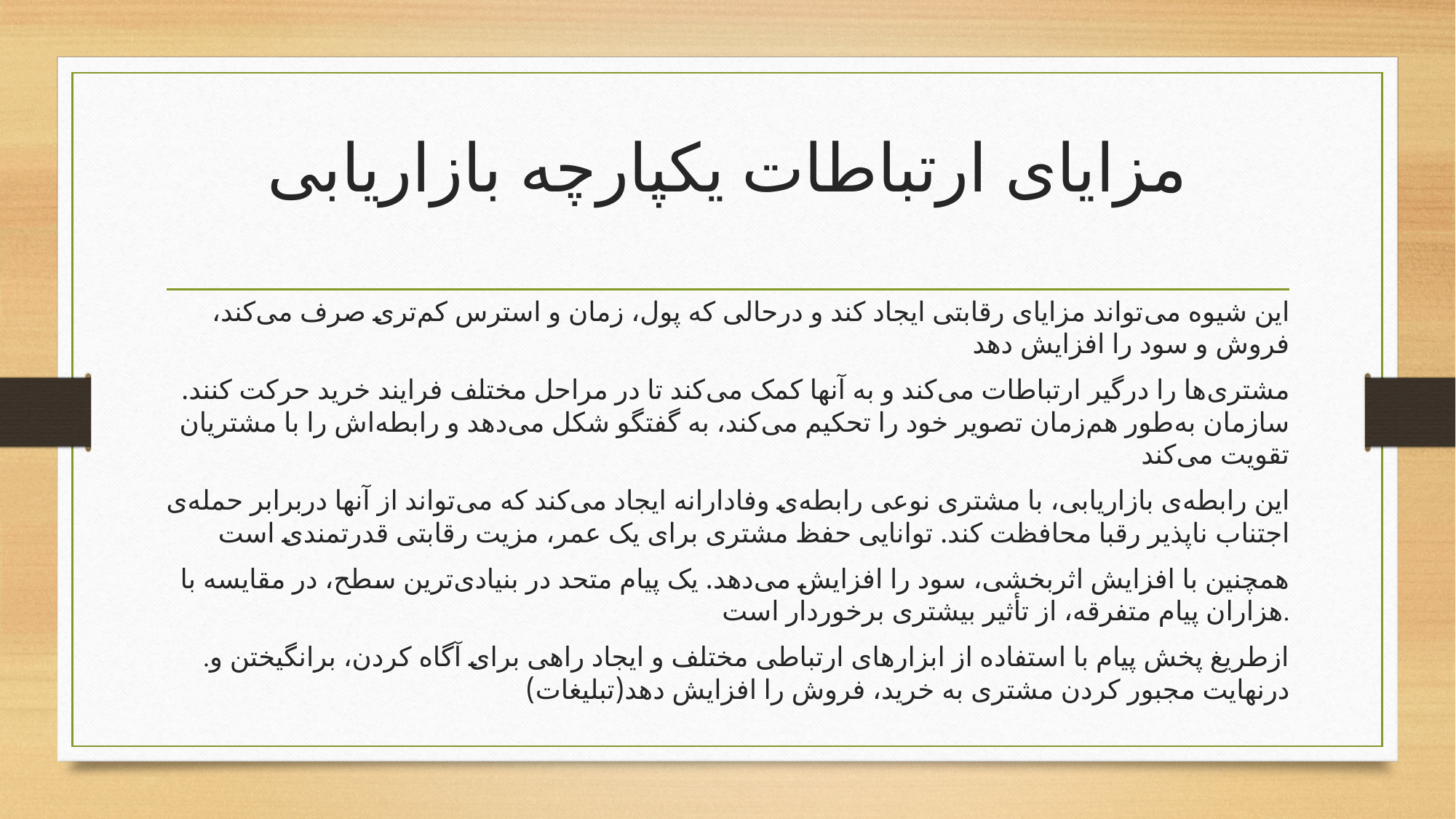

# مزایای ارتباطات یکپارچه‌ بازاریابی
این شیوه می‌تواند مزایای رقابتی ایجاد کند و درحالی که پول، زمان و استرس کم‌تری صرف می‌کند، فروش و سود را افزایش دهد
مشتری‌ها را درگیر ارتباطات می‌کند و به آنها کمک می‌کند تا در مراحل مختلف فرایند خرید حرکت کنند. سازمان به‌طور هم‌زمان تصویر خود را تحکیم می‌کند، به گفتگو شکل می‌دهد و رابطه‌اش را با مشتریان تقویت می‌کند
این رابطه‌ی بازاریابی، با مشتری نوعی رابطه‌ی وفادارانه ایجاد می‌کند که می‌تواند از آنها دربرابر حمله‌ی اجتناب‌ ناپذیر رقبا محافظت کند. توانایی حفظ مشتری برای یک عمر، مزیت رقابتی قدرتمندی است
همچنین با افزایش اثربخشی، سود را افزایش می‌دهد. یک پیام متحد در بنیادی‌ترین سطح، در مقایسه با هزاران پیام متفرقه، از تأثیر بیشتری برخوردار است.
.ازطریغ پخش پیام با استفاده از ابزارهای ارتباطی مختلف و ایجاد راهی برای آگاه کردن، برانگیختن و درنهایت مجبور کردن مشتری به خرید، فروش را افزایش دهد(تبلیغات)